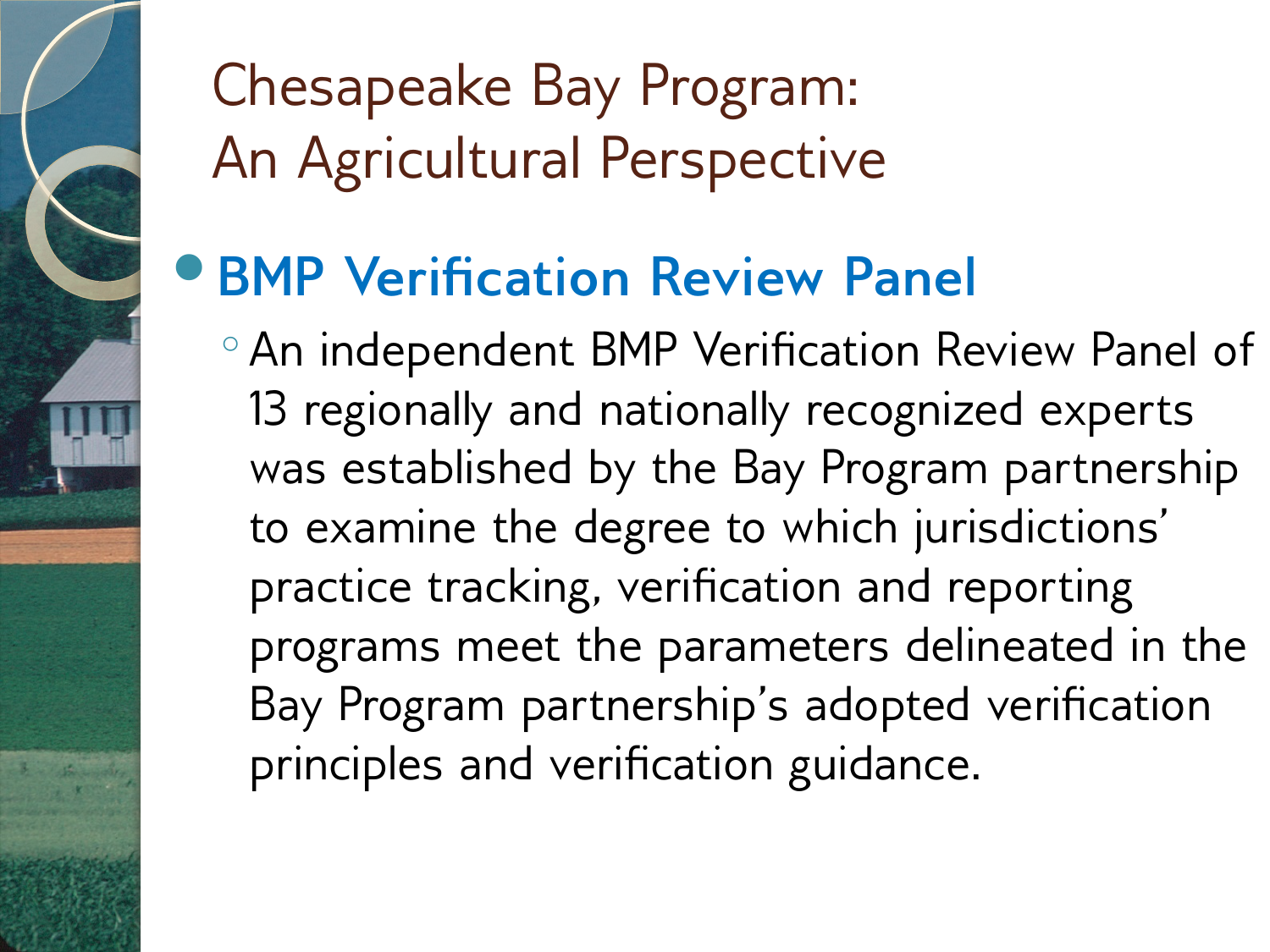

# Chesapeake Bay Program: An Agricultural Perspective
BMP Verification Review Panel
An independent BMP Verification Review Panel of 13 regionally and nationally recognized experts was established by the Bay Program partnership to examine the degree to which jurisdictions’ practice tracking, verification and reporting programs meet the parameters delineated in the Bay Program partnership’s adopted verification principles and verification guidance.